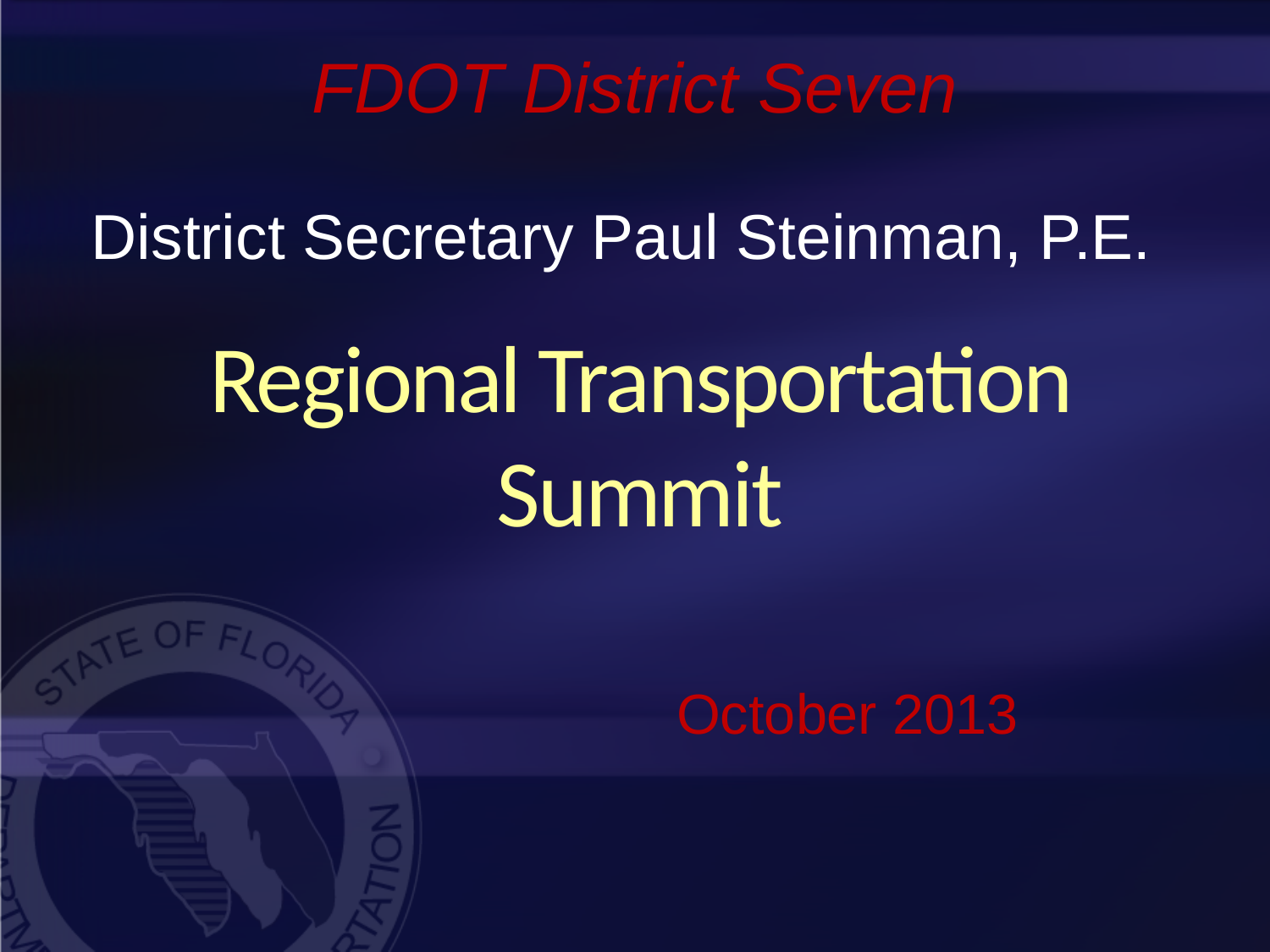

# FDOT District Seven
District Secretary Paul Steinman, P.E.
Regional Transportation Summit
October 2013